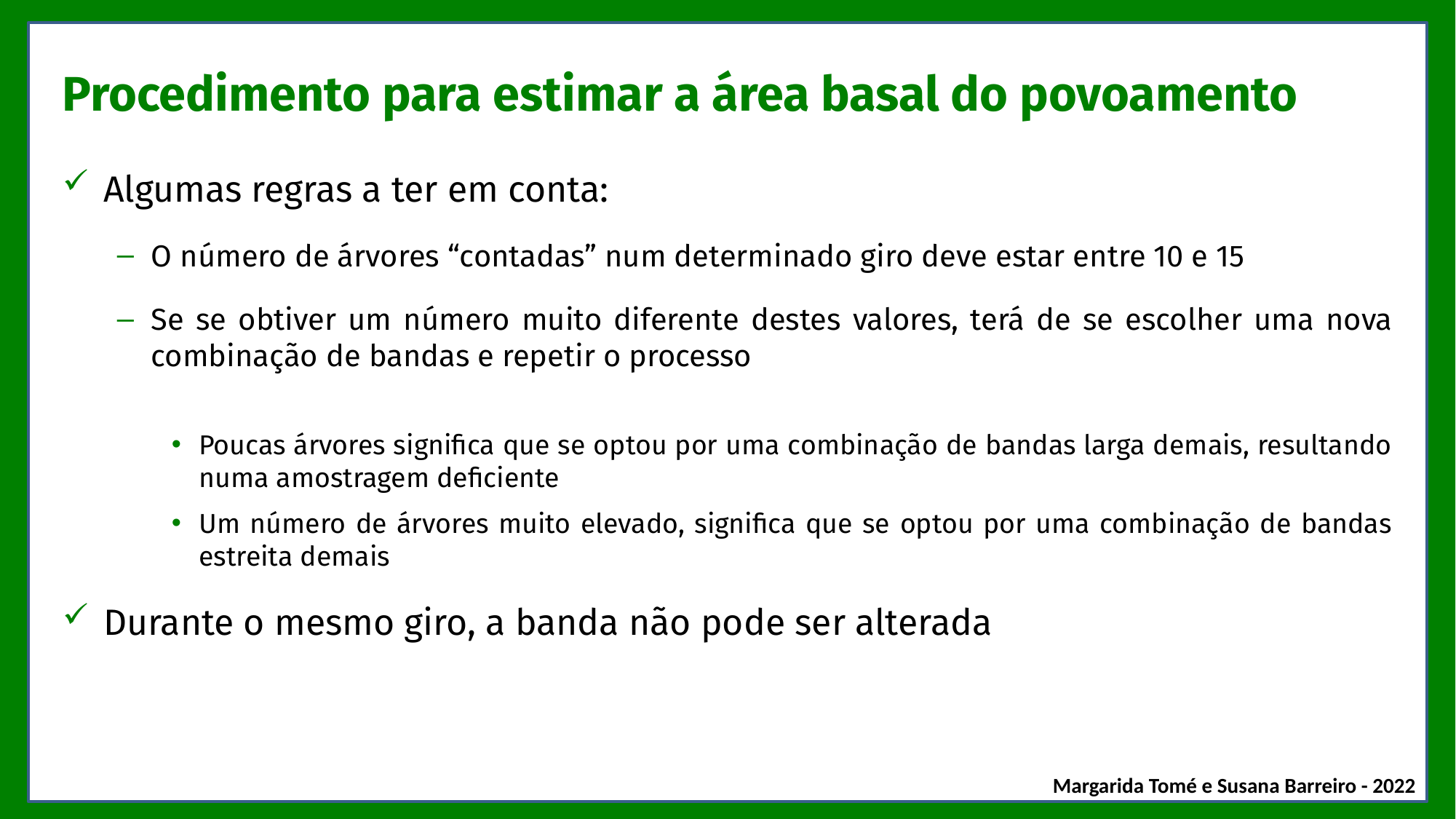

# Procedimento para estimar a área basal do povoamento
Algumas regras a ter em conta:
O número de árvores “contadas” num determinado giro deve estar entre 10 e 15
Se se obtiver um número muito diferente destes valores, terá de se escolher uma nova combinação de bandas e repetir o processo

Poucas árvores significa que se optou por uma combinação de bandas larga demais, resultando numa amostragem deficiente
Um número de árvores muito elevado, significa que se optou por uma combinação de bandas estreita demais
Durante o mesmo giro, a banda não pode ser alterada